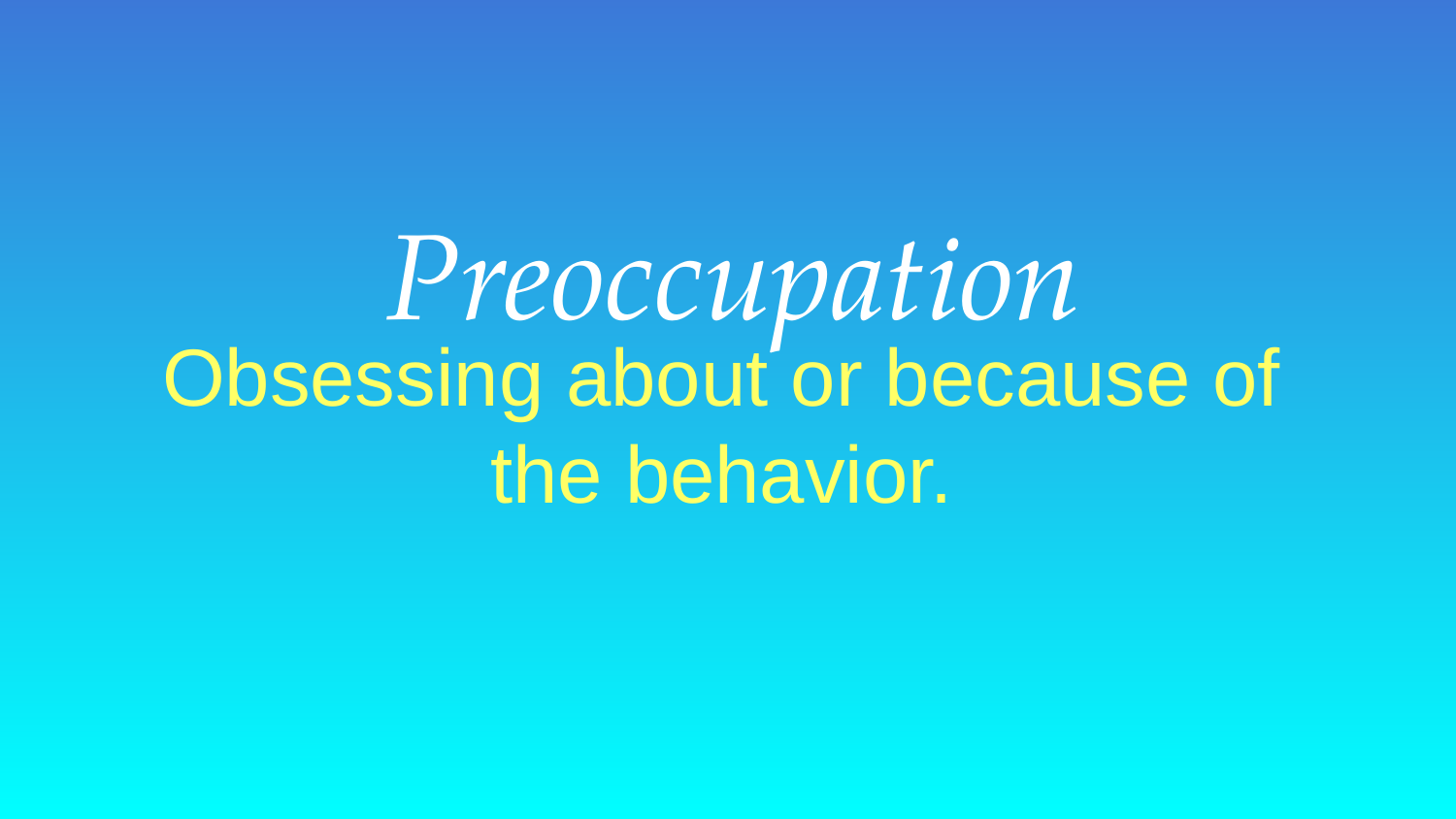

Preoccupation
Obsessing about or because of the behavior.